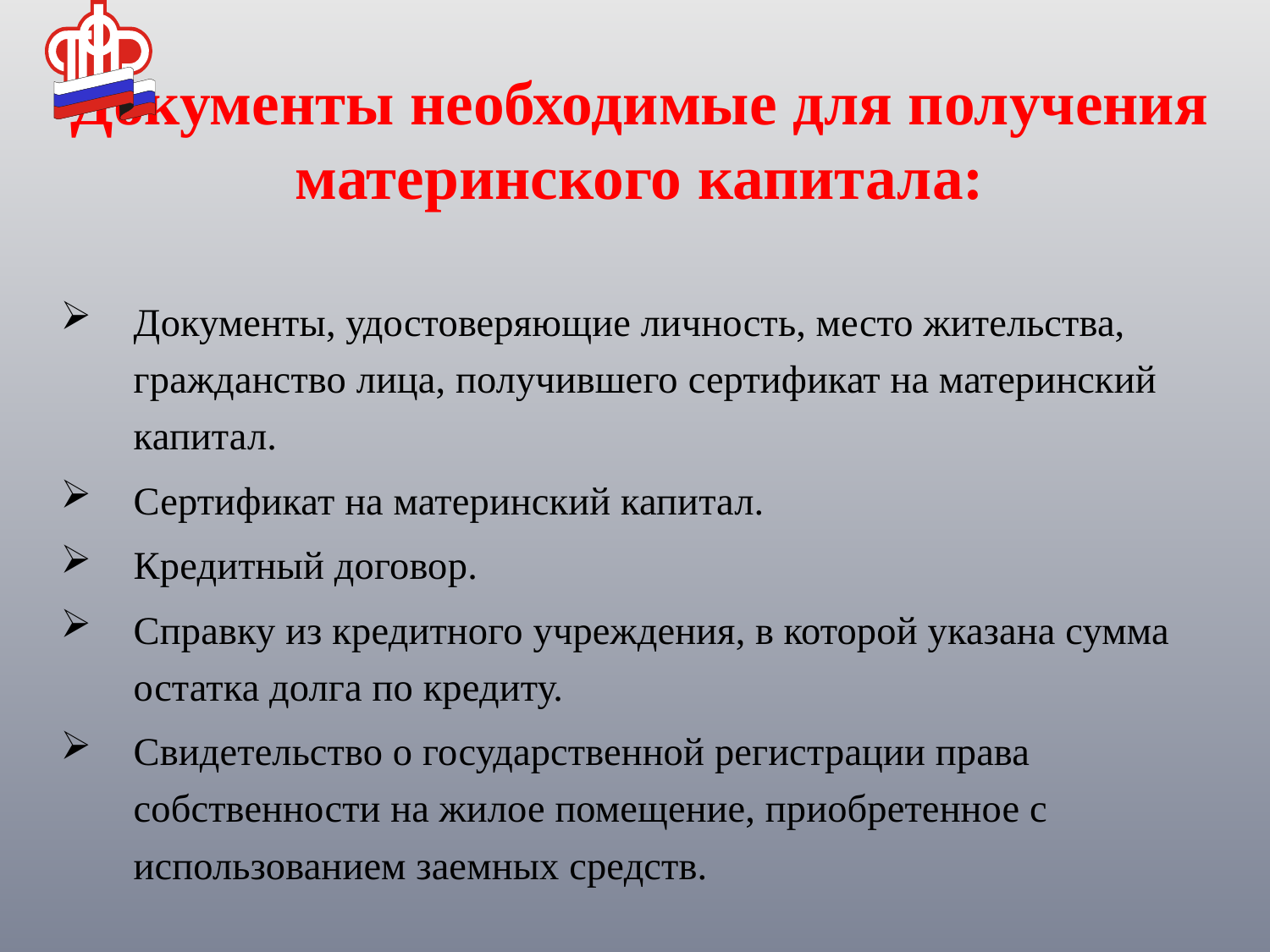

Документы необходимые для получения материнского капитала:

Документы, удостоверяющие личность, место жительства, гражданство лица, получившего сертификат на материнский капитал.
Сертификат на материнский капитал.
Кредитный договор.
Справку из кредитного учреждения, в которой указана сумма остатка долга по кредиту.
Свидетельство о государственной регистрации права собственности на жилое помещение, приобретенное с использованием заемных средств.